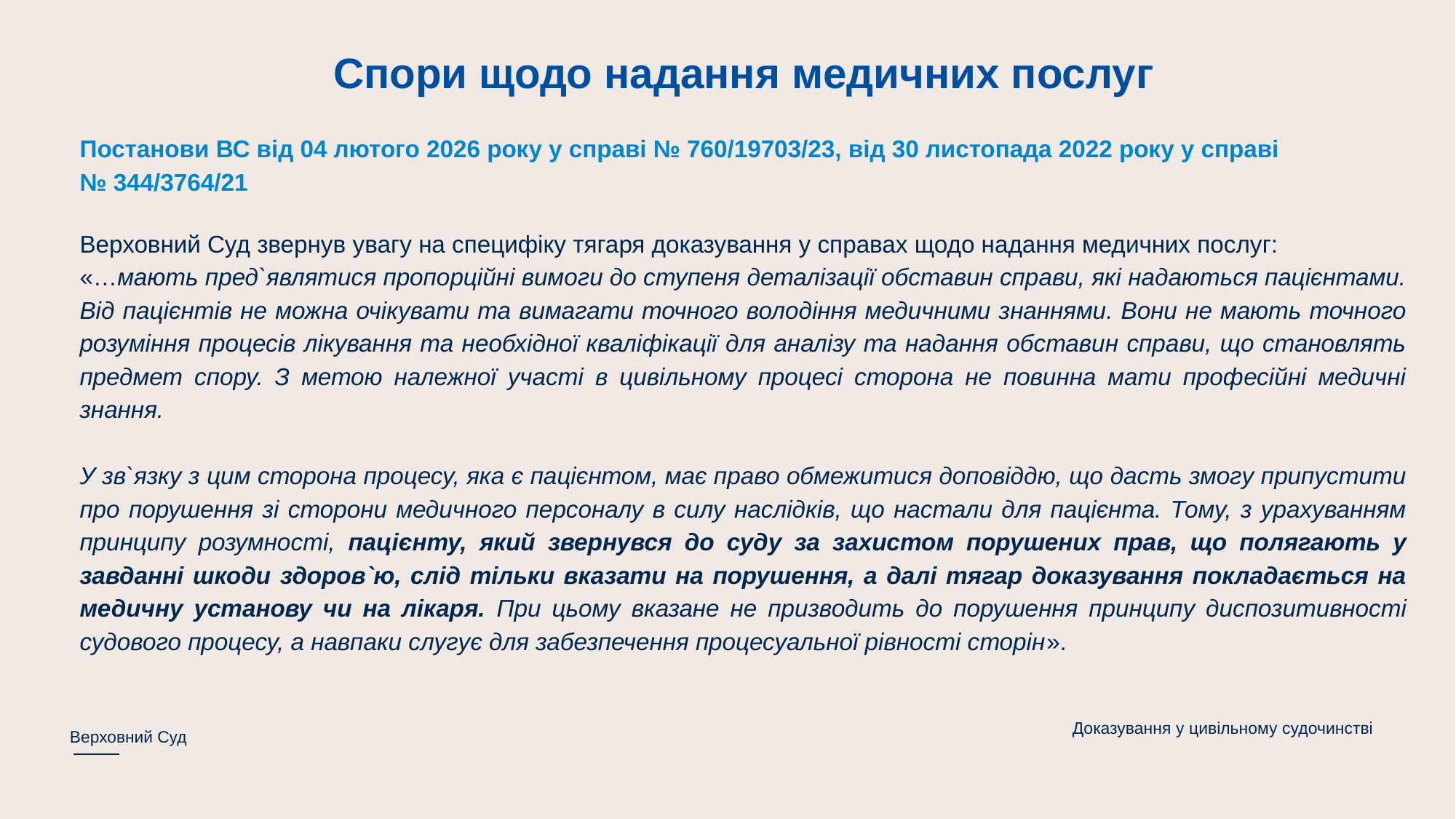

# Спори щодо надання медичних послуг
Постанови ВС від 04 лютого 2026 року у справі № 760/19703/23, від 30 листопада 2022 року у справі № 344/3764/21

Верховний Суд звернув увагу на специфіку тягаря доказування у справах щодо надання медичних послуг:
«…мають пред`являтися пропорційні вимоги до ступеня деталізації обставин справи, які надаються пацієнтами. Від пацієнтів не можна очікувати та вимагати точного володіння медичними знаннями. Вони не мають точного розуміння процесів лікування та необхідної кваліфікації для аналізу та надання обставин справи, що становлять предмет спору. З метою належної участі в цивільному процесі сторона не повинна мати професійні медичні знання.

У зв`язку з цим сторона процесу, яка є пацієнтом, має право обмежитися доповіддю, що дасть змогу припустити про порушення зі сторони медичного персоналу в силу наслідків, що настали для пацієнта. Тому, з урахуванням принципу розумності, пацієнту, який звернувся до суду за захистом порушених прав, що полягають у завданні шкоди здоров`ю, слід тільки вказати на порушення, а далі тягар доказування покладається на медичну установу чи на лікаря. При цьому вказане не призводить до порушення принципу диспозитивності судового процесу, а навпаки слугує для забезпечення процесуальної рівності сторін».
Доказування у цивільному судочинстві